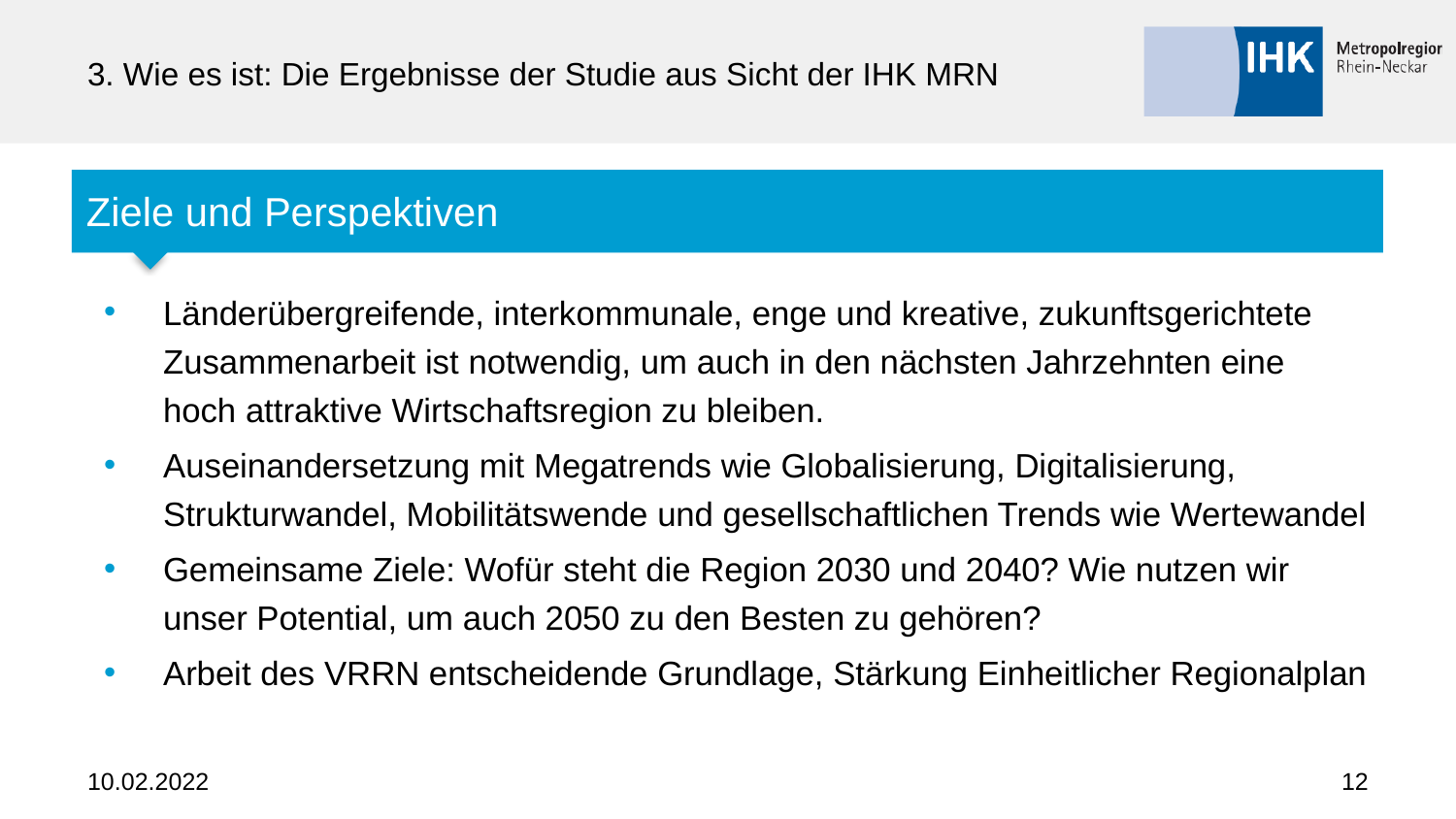

# 3. Wie es ist: Die Ergebnisse der Studie aus Sicht der IHK MRN
Ziele und Perspektiven
Länderübergreifende, interkommunale, enge und kreative, zukunftsgerichtete Zusammenarbeit ist notwendig, um auch in den nächsten Jahrzehnten eine hoch attraktive Wirtschaftsregion zu bleiben.
Auseinandersetzung mit Megatrends wie Globalisierung, Digitalisierung, Strukturwandel, Mobilitätswende und gesellschaftlichen Trends wie Wertewandel
Gemeinsame Ziele: Wofür steht die Region 2030 und 2040? Wie nutzen wir unser Potential, um auch 2050 zu den Besten zu gehören?
Arbeit des VRRN entscheidende Grundlage, Stärkung Einheitlicher Regionalplan
10.02.2022
12